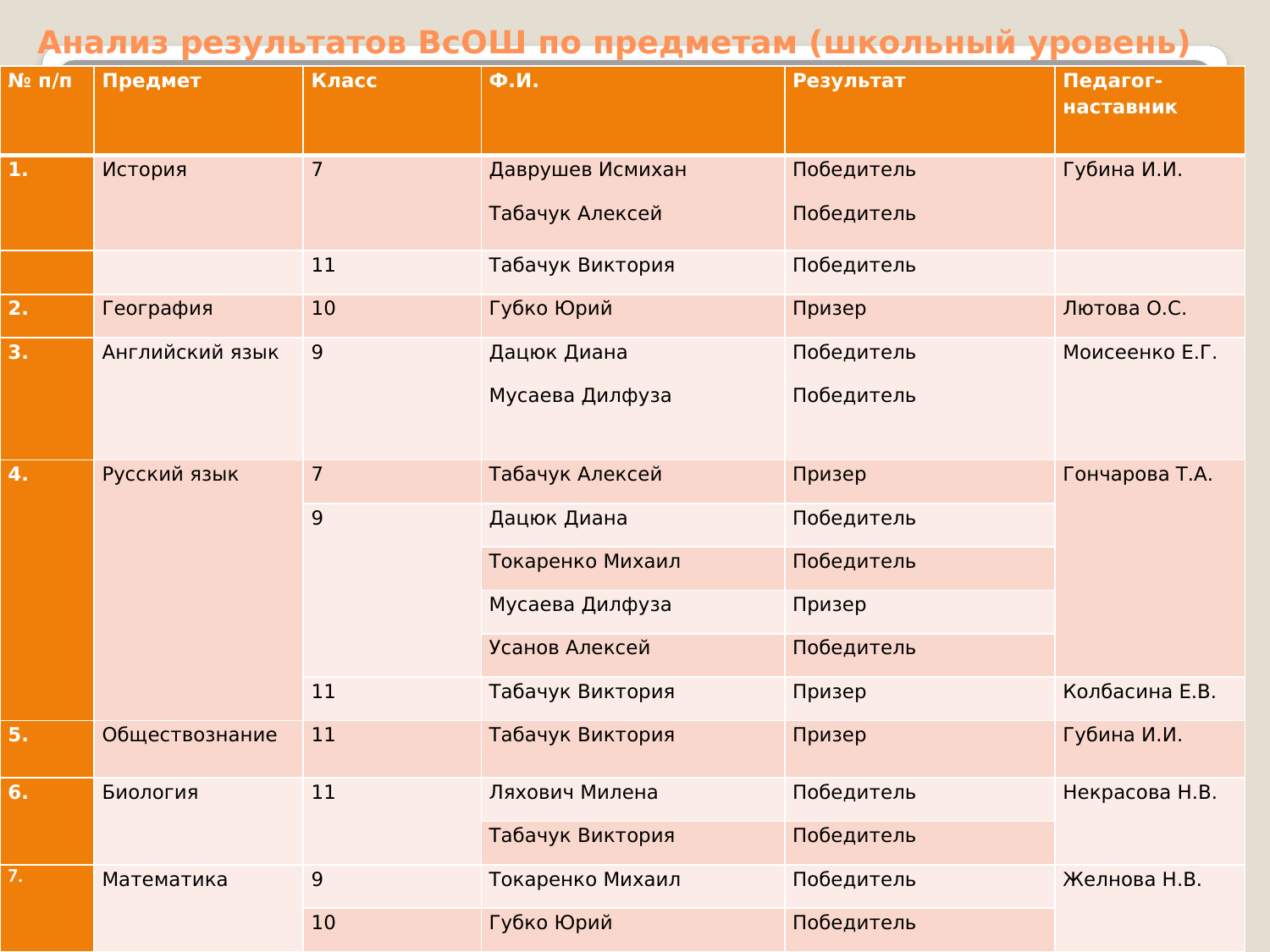

# Анализ результатов ВсОШ по предметам (школьный уровень)
| № п/п | Предмет | Класс | Ф.И. | Результат | Педагог-наставник |
| --- | --- | --- | --- | --- | --- |
|  | История | 7 | Даврушев Исмихан Табачук Алексей | Победитель Победитель | Губина И.И. |
|  |  | 11 | Табачук Виктория | Победитель |  |
| 2. | География | 10 | Губко Юрий | Призер | Лютова О.С. |
| 3. | Английский язык | 9 | Дацюк Диана Мусаева Дилфуза | Победитель Победитель | Моисеенко Е.Г. |
| 4. | Русский язык | 7 | Табачук Алексей | Призер | Гончарова Т.А. |
|  |  | 9 | Дацюк Диана | Победитель |  |
|  |  |  | Токаренко Михаил | Победитель |  |
|  |  |  | Мусаева Дилфуза | Призер |  |
|  |  |  | Усанов Алексей | Победитель |  |
|  |  | 11 | Табачук Виктория | Призер | Колбасина Е.В. |
| 5. | Обществознание | 11 | Табачук Виктория | Призер | Губина И.И. |
| 6. | Биология | 11 | Ляхович Милена | Победитель | Некрасова Н.В. |
|  |  |  | Табачук Виктория | Победитель |  |
| 7. | Математика | 9 | Токаренко Михаил | Победитель | Желнова Н.В. |
|  |  | 10 | Губко Юрий | Победитель |  |